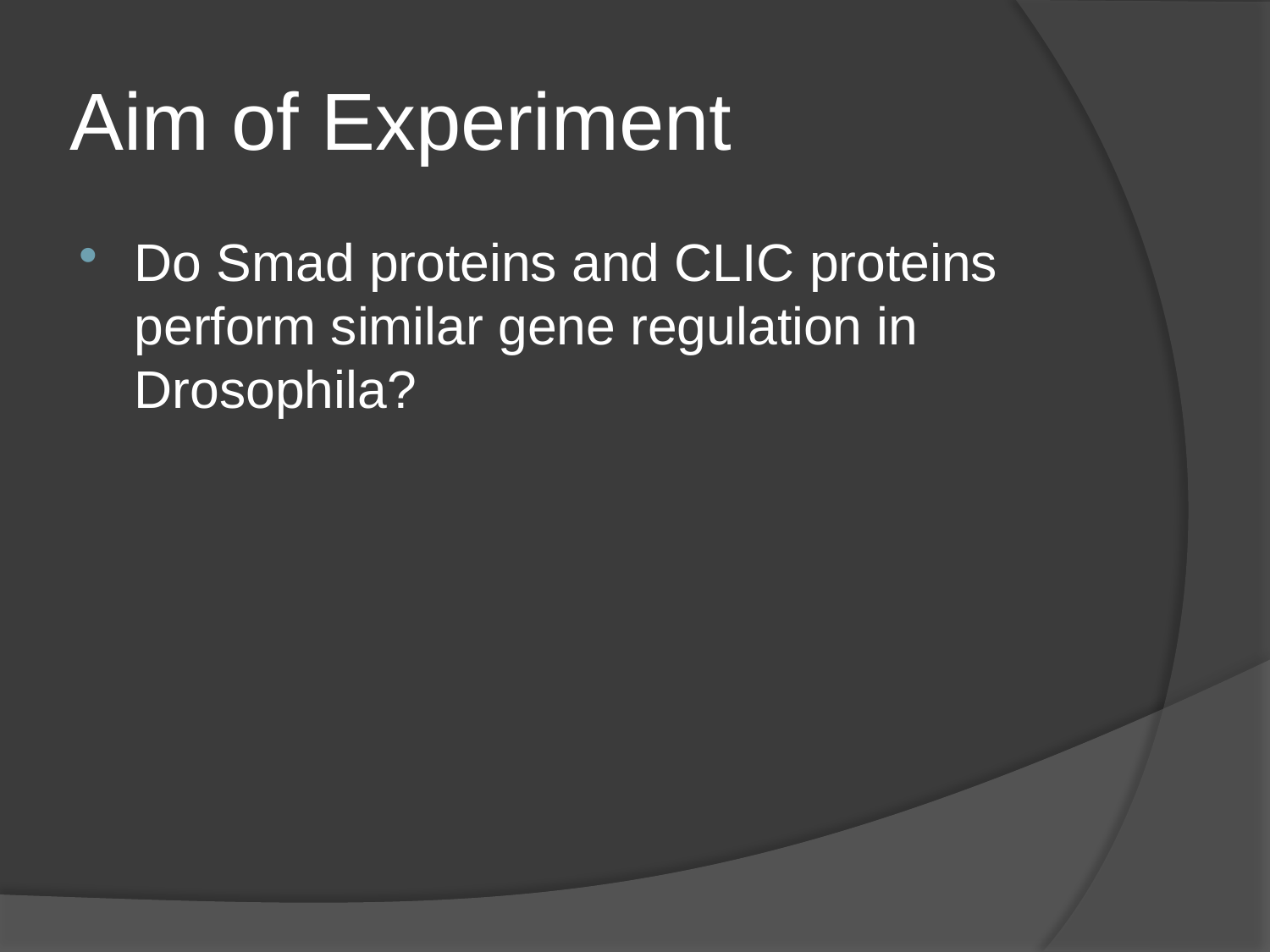

# Aim of Experiment
Do Smad proteins and CLIC proteins perform similar gene regulation in Drosophila?